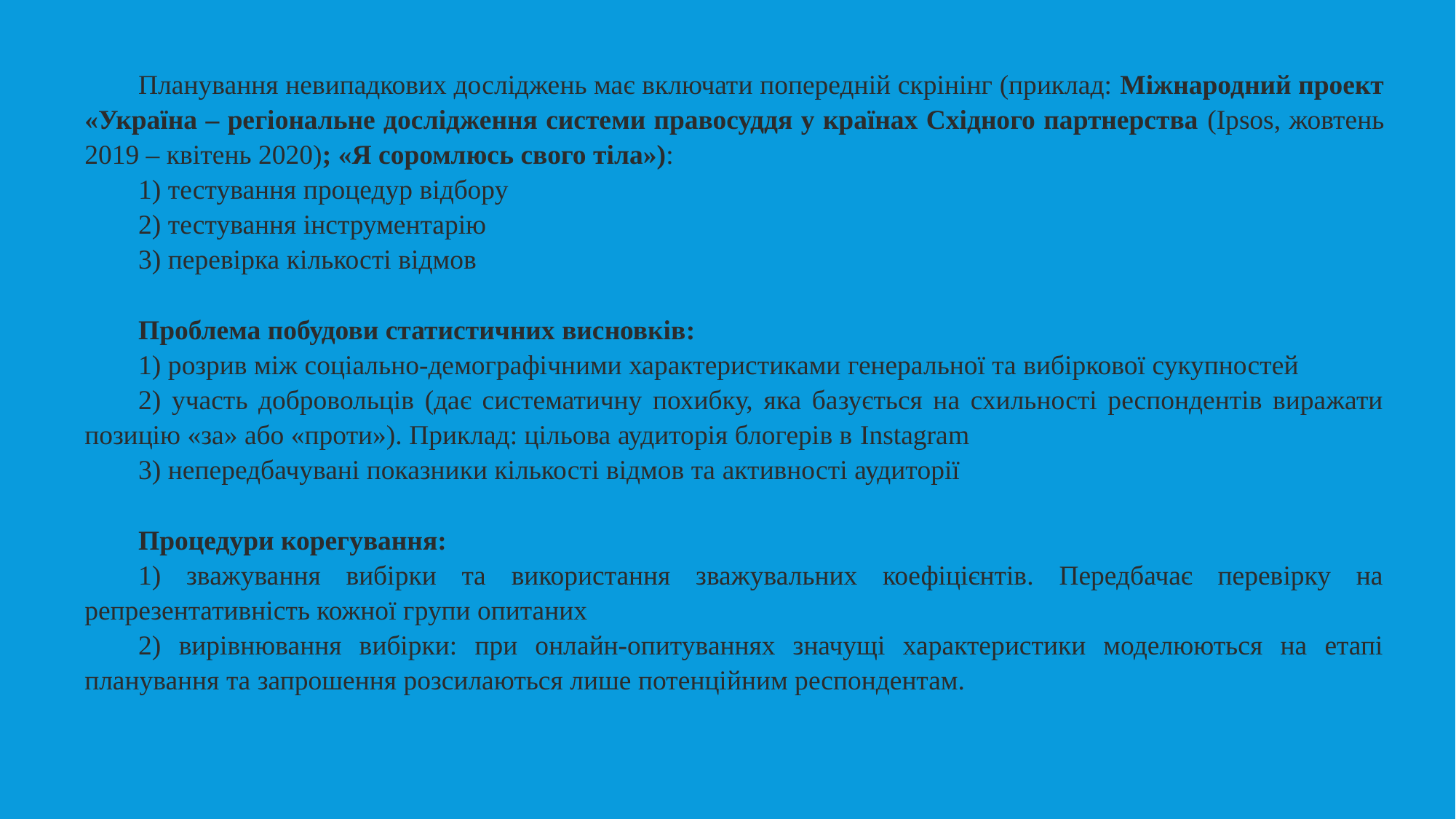

Планування невипадкових досліджень має включати попередній скрінінг (приклад: Міжнародний проект «Україна – регіональне дослідження системи правосуддя у країнах Східного партнерства (Ipsos, жовтень 2019 – квітень 2020); «Я соромлюсь свого тіла»):
1) тестування процедур відбору
2) тестування інструментарію
3) перевірка кількості відмов

Проблема побудови статистичних висновків:
1) розрив між соціально-демографічними характеристиками генеральної та вибіркової сукупностей
2) участь добровольців (дає систематичну похибку, яка базується на схильності респондентів виражати позицію «за» або «проти»). Приклад: цільова аудиторія блогерів в Instagram
3) непередбачувані показники кількості відмов та активності аудиторії

Процедури корегування:
1) зважування вибірки та використання зважувальних коефіцієнтів. Передбачає перевірку на репрезентативність кожної групи опитаних
2) вирівнювання вибірки: при онлайн-опитуваннях значущі характеристики моделюються на етапі планування та запрошення розсилаються лише потенційним респондентам.